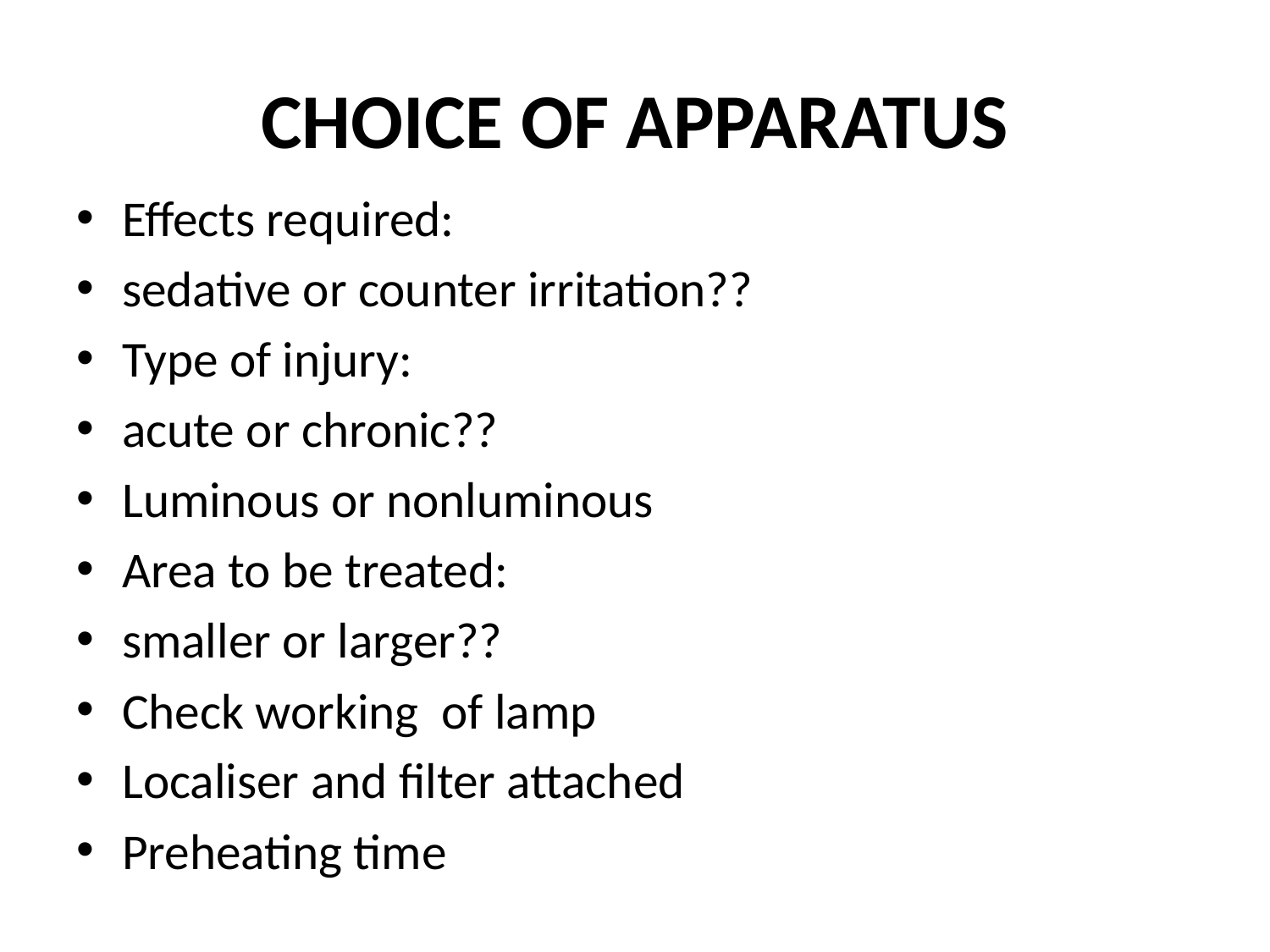

# CHOICE OF APPARATUS
Effects required:
sedative or counter irritation??
Type of injury:
acute or chronic??
Luminous or nonluminous
Area to be treated:
smaller or larger??
Check working  of lamp
Localiser and filter attached
Preheating time